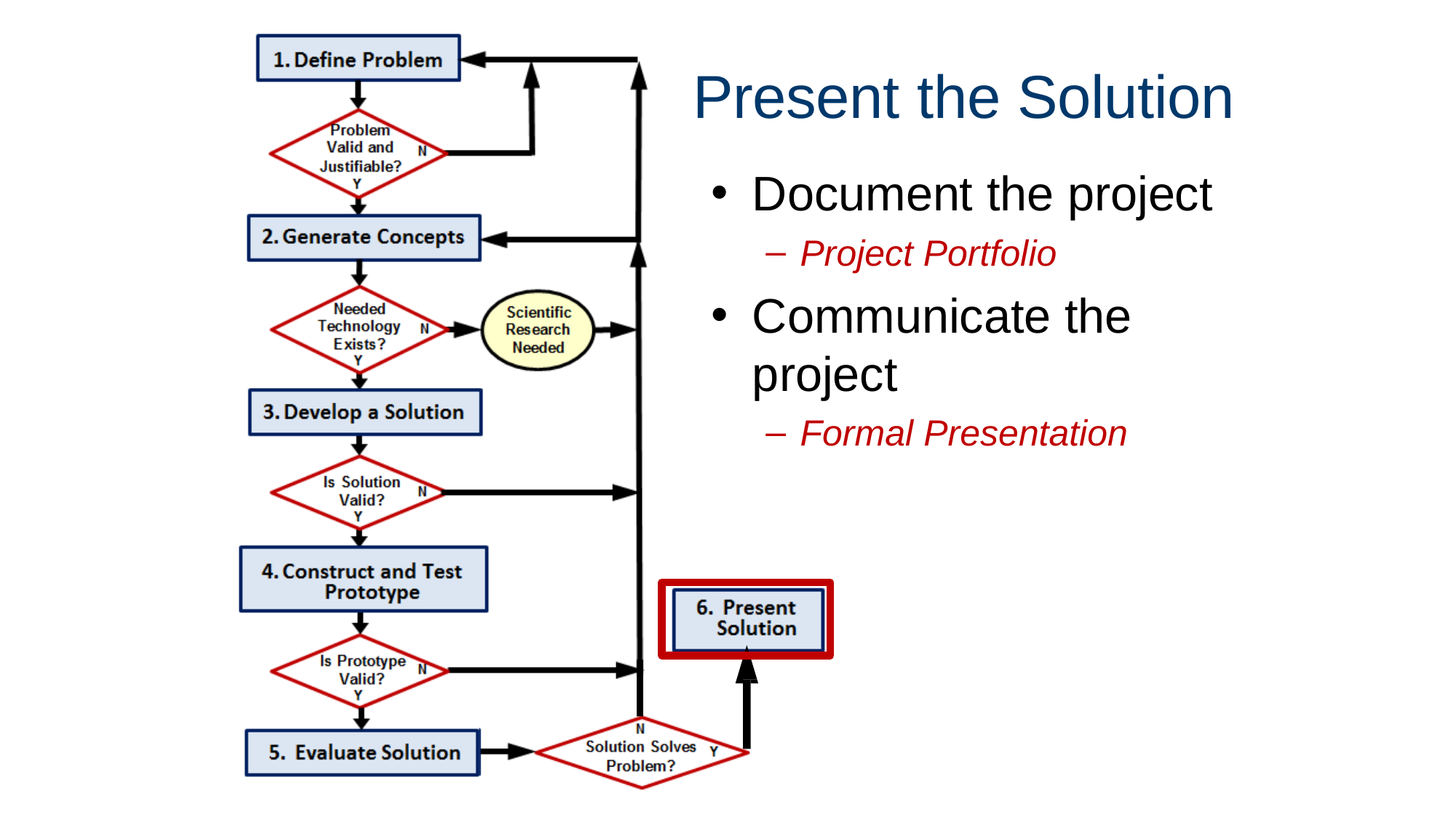

Present the Solution
Document the project
Project Portfolio
Communicate the project
Formal Presentation